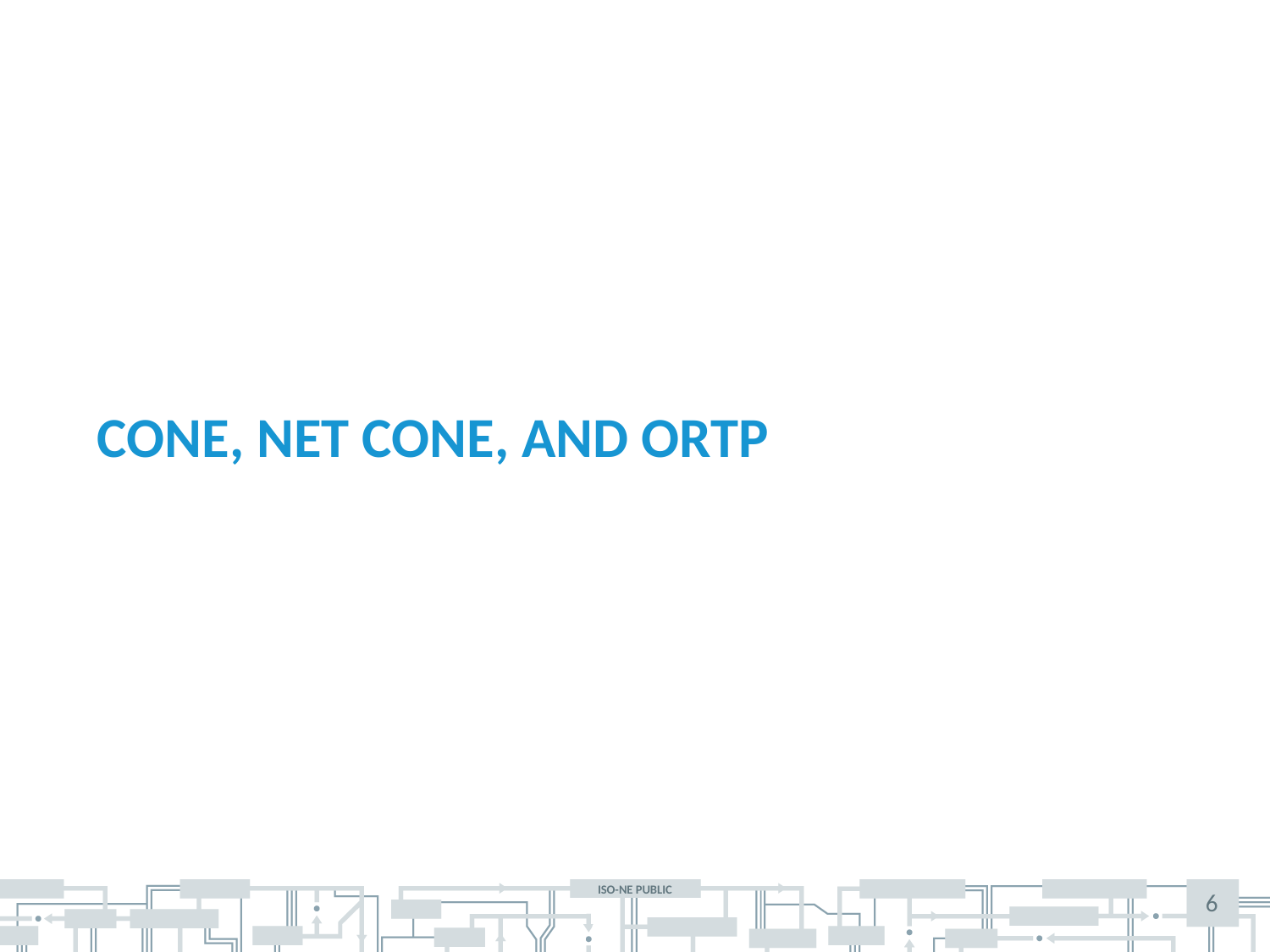

# CONE, Net Cone, and ORTP

6